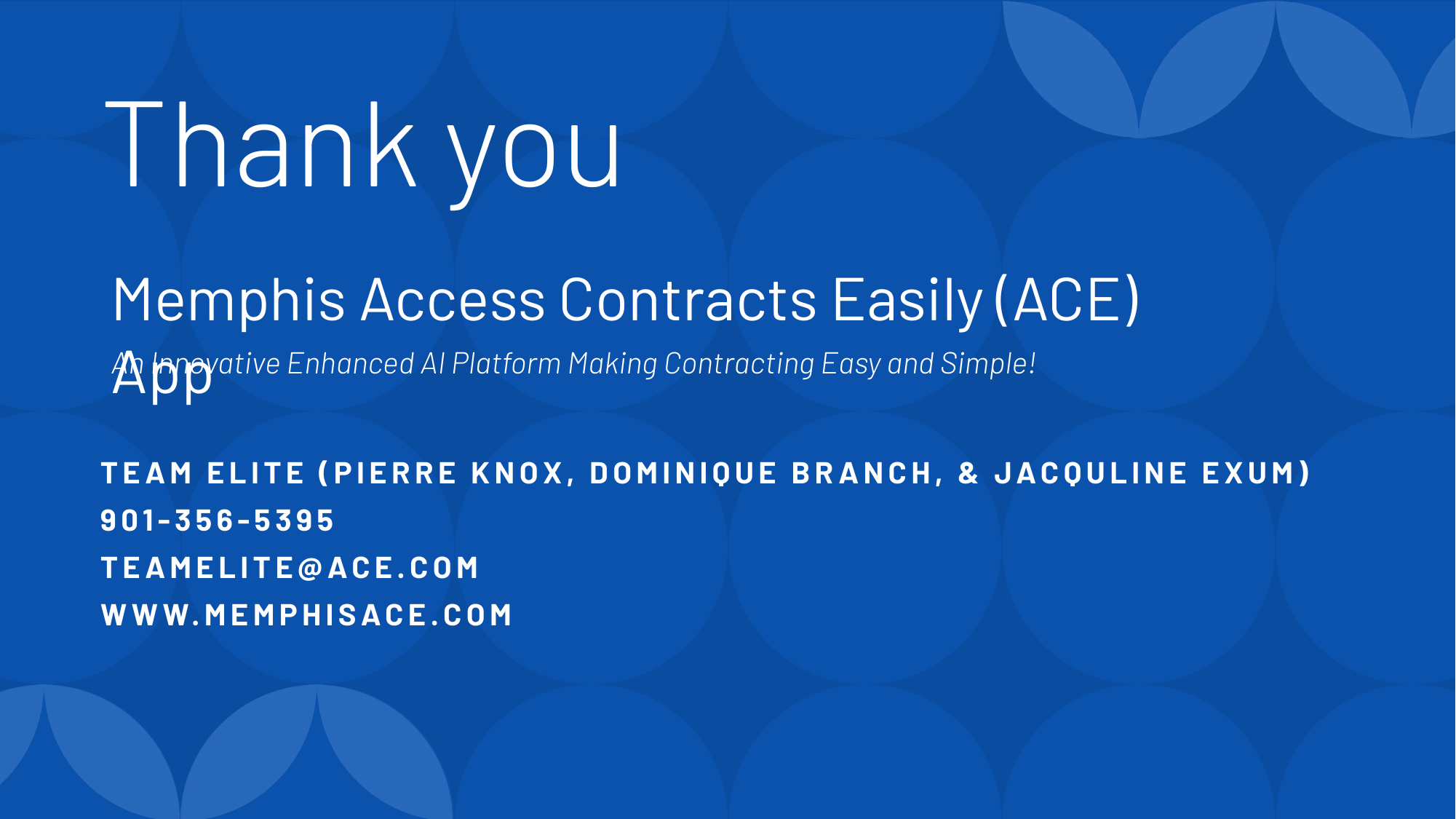

# Thank you
Memphis Access Contracts Easily (ACE) App
An Innovative Enhanced AI Platform Making Contracting Easy and Simple!
Team elite (Pierre knox, Dominique branch, & jacquline exum)
901-356-5395
teamelite@ace.com
WWW.memphisace.COM